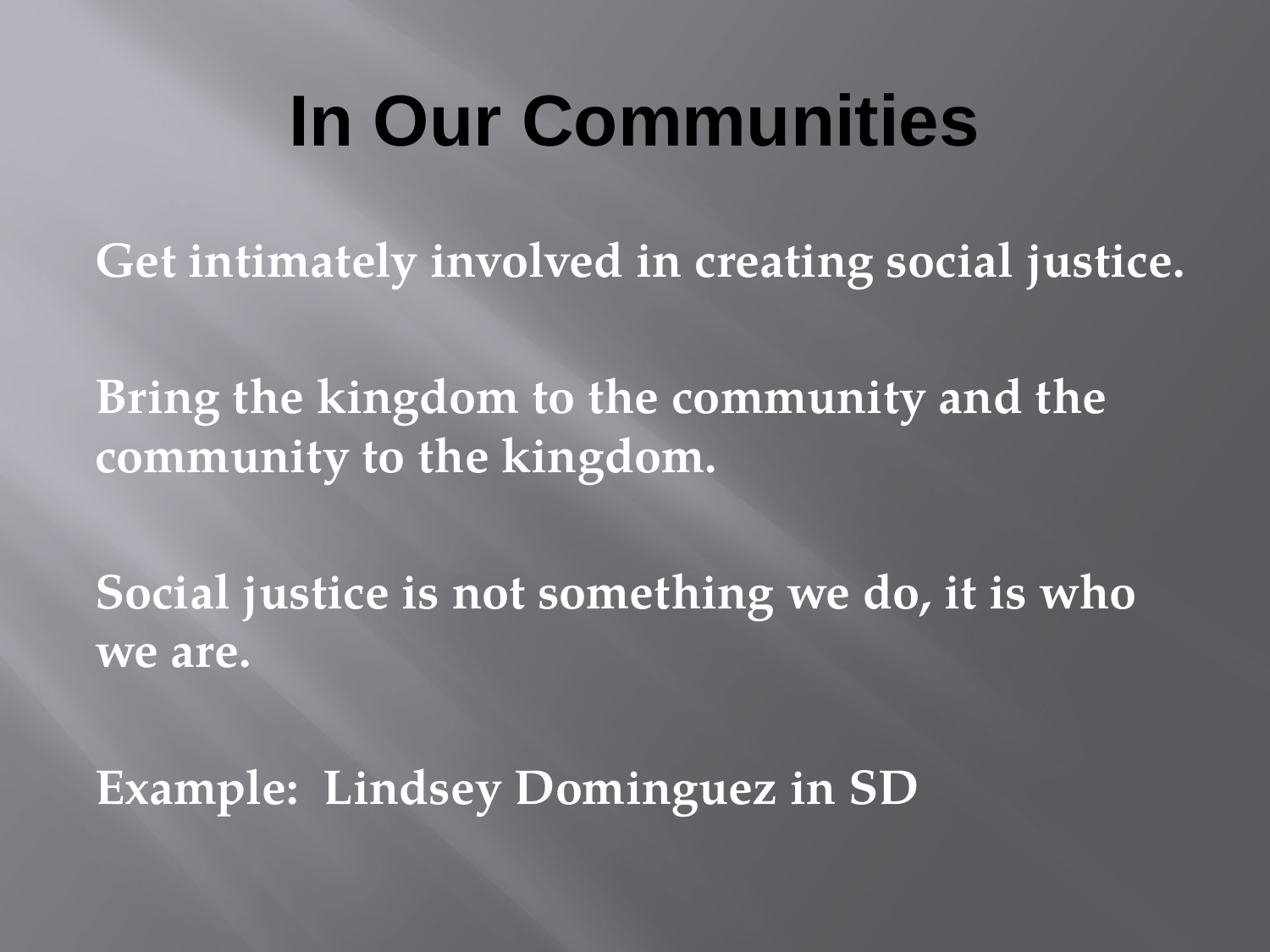

# In Our Communities
Get intimately involved in creating social justice.

Bring the kingdom to the community and the community to the kingdom.

Social justice is not something we do, it is who we are.

Example:  Lindsey Dominguez in SD